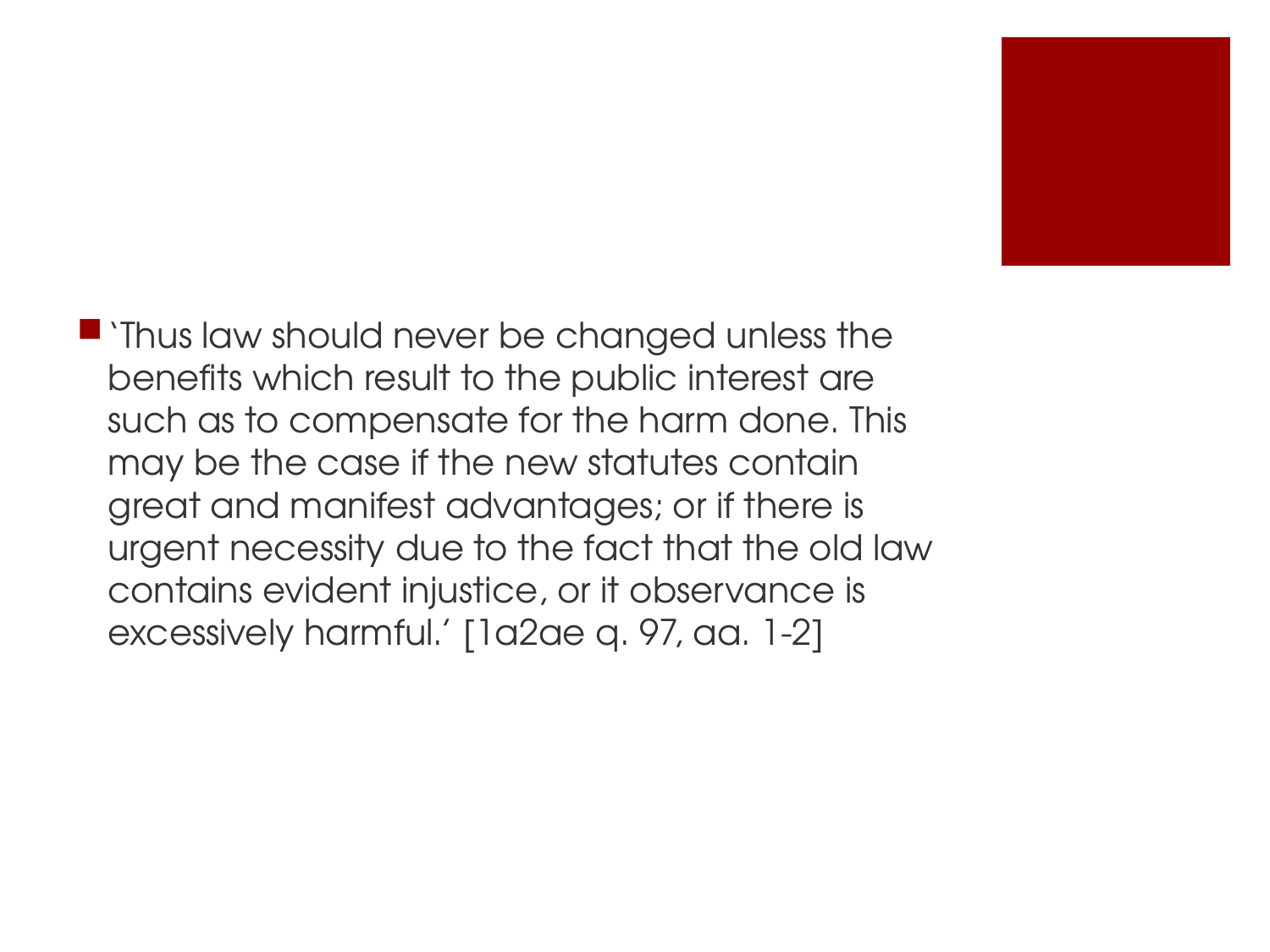

#
‘Thus law should never be changed unless the benefits which result to the public interest are such as to compensate for the harm done. This may be the case if the new statutes contain great and manifest advantages; or if there is urgent necessity due to the fact that the old law contains evident injustice, or it observance is excessively harmful.’ [1a2ae q. 97, aa. 1-2]